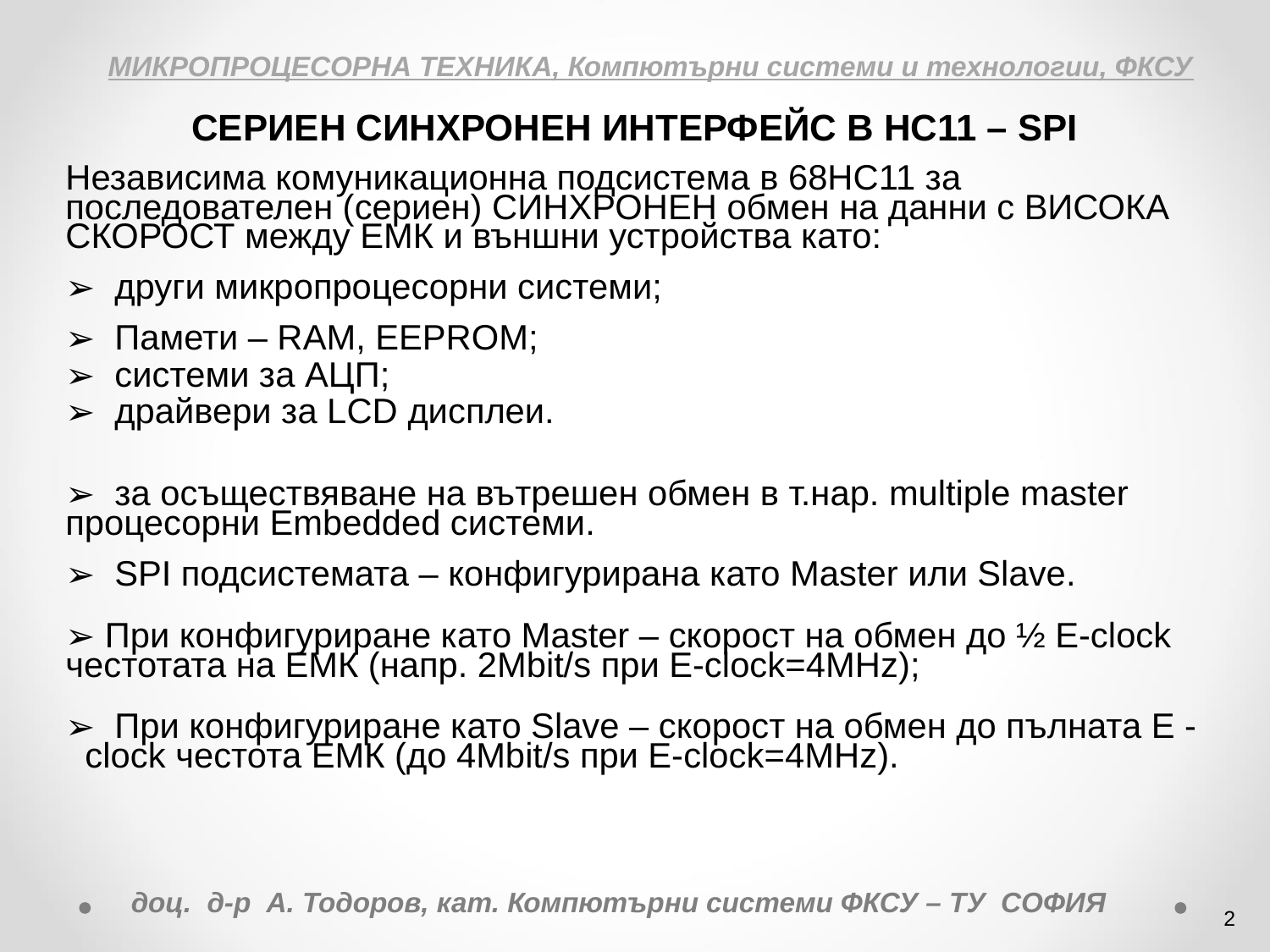

МИКРОПРОЦЕСОРНА ТЕХНИКА, Компютърни системи и технологии, ФКСУ
СЕРИЕН СИНХРОНЕН ИНТЕРФЕЙС В НС11 – SPI

Независима комуникационна подсистема в 68НС11 за последователен (сериен) СИНХРОНЕН обмен на данни с ВИСОКА СКОРОСТ между ЕМК и външни устройства като:
  други микропроцесорни системи;
  Памети – RAM, EEPROM;
  системи за АЦП;
  драйвери за LCD дисплеи.
  за осъществяване на вътрешен обмен в т.нар. multiple master процесорни Embedded системи.
  SPI подсистемата – конфигурирана като Master или Slave.
 При конфигуриране като Master – скорост на обмен до ½ Е-clock честотата на ЕМК (напр. 2Mbit/s при Е-clock=4MHz);
  При конфигуриране като Slave – скорост на обмен до пълната Е -   clock честота ЕМК (до 4Mbit/s при Е-clock=4MHz).

доц.  д-р  А. Тодоров, кат. Компютърни системи ФКСУ – ТУ  СОФИЯ
2